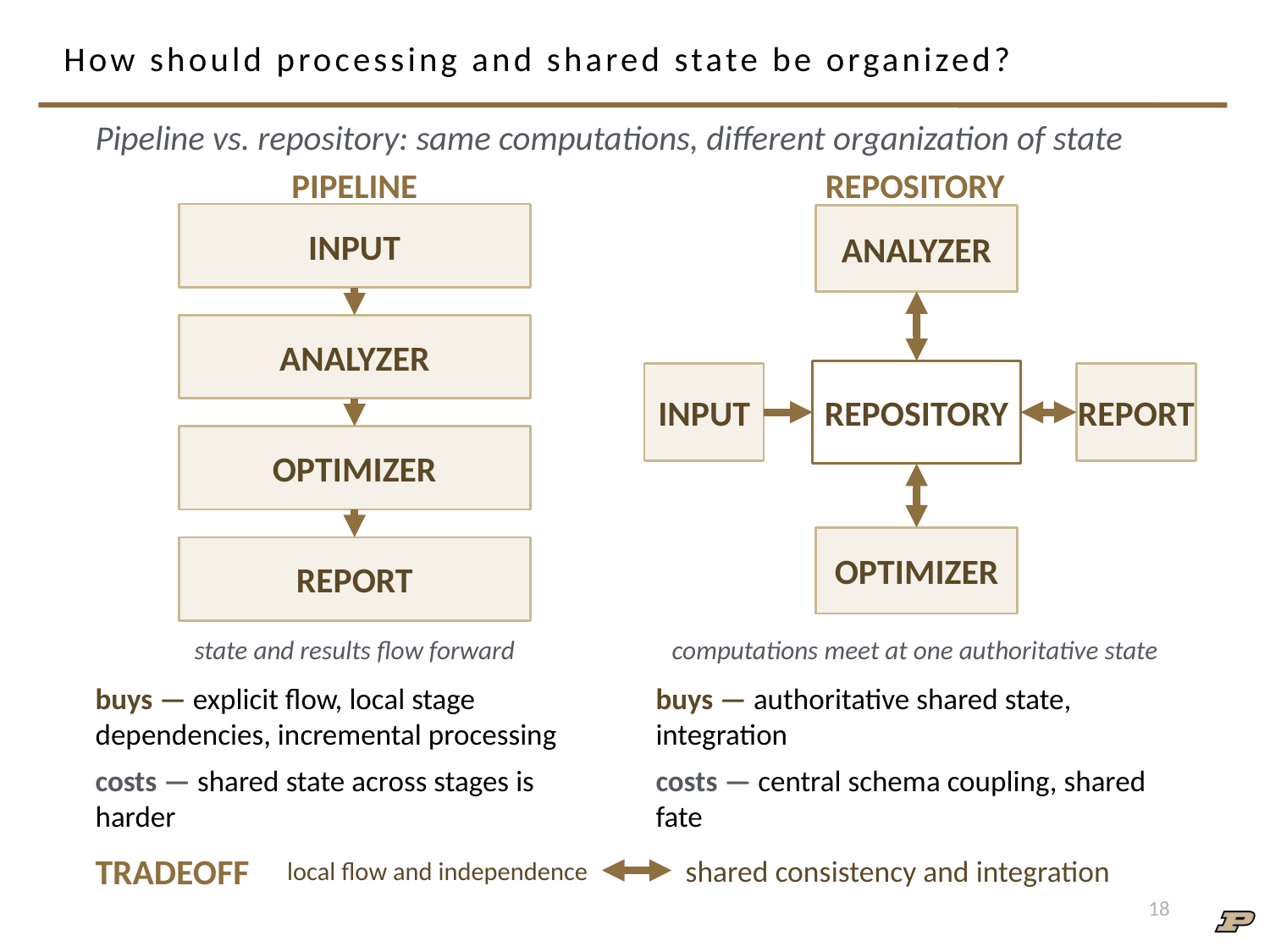

# How should processing and shared state be organized?
Pipeline vs. repository: same computations, different organization of state
PIPELINE
REPOSITORY
INPUT
ANALYZER
ANALYZER
REPOSITORY
INPUT
REPORT
OPTIMIZER
OPTIMIZER
REPORT
state and results flow forward
computations meet at one authoritative state
buys — explicit flow, local stage dependencies, incremental processing
costs — shared state across stages is harder
buys — authoritative shared state, integration
costs — central schema coupling, shared fate
TRADEOFF
local flow and independence
shared consistency and integration
18